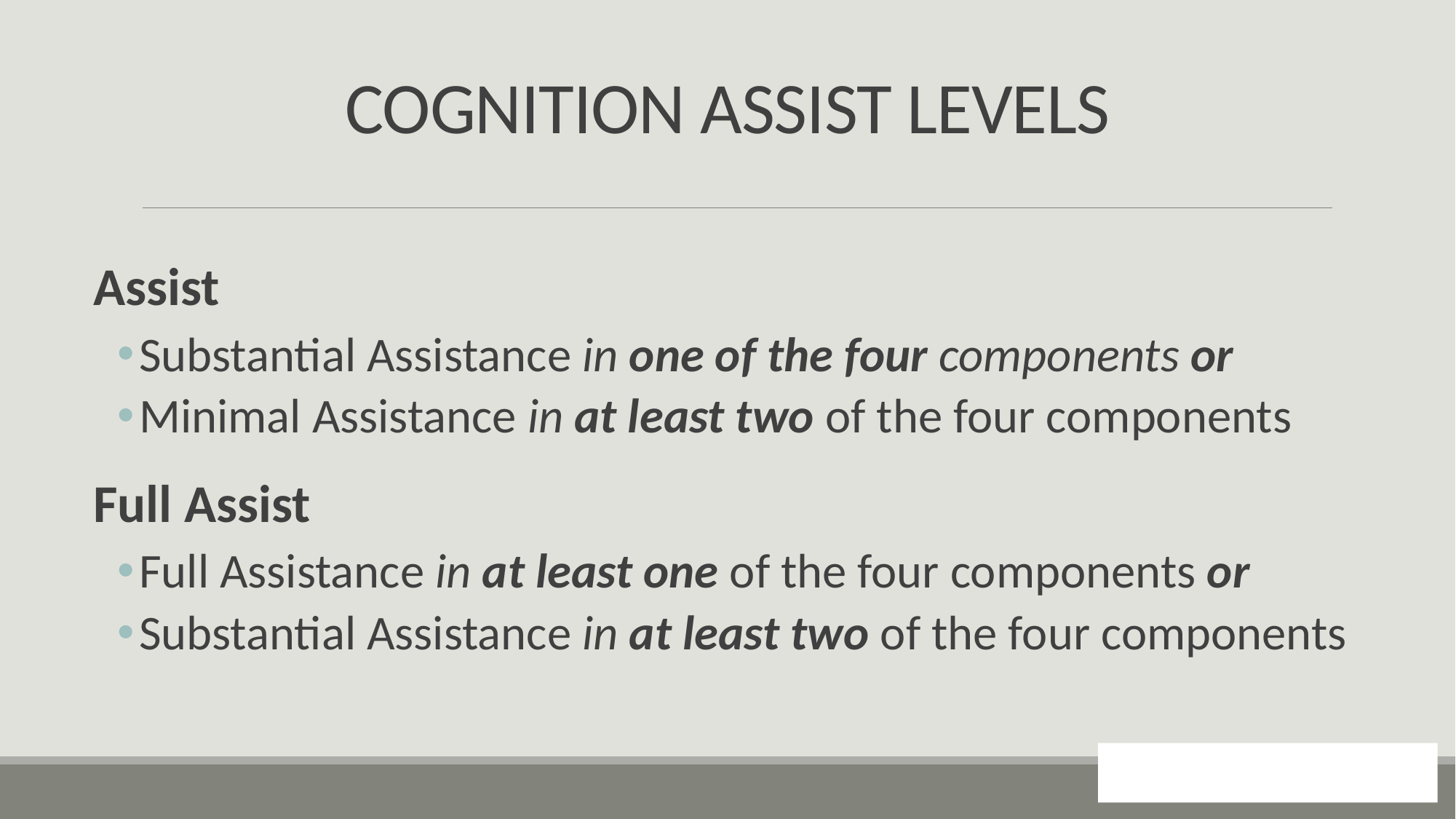

# COGNITION ASSIST LEVELS
Assist
Substantial Assistance in one of the four components or
Minimal Assistance in at least two of the four components
Full Assist
Full Assistance in at least one of the four components or
Substantial Assistance in at least two of the four components
99